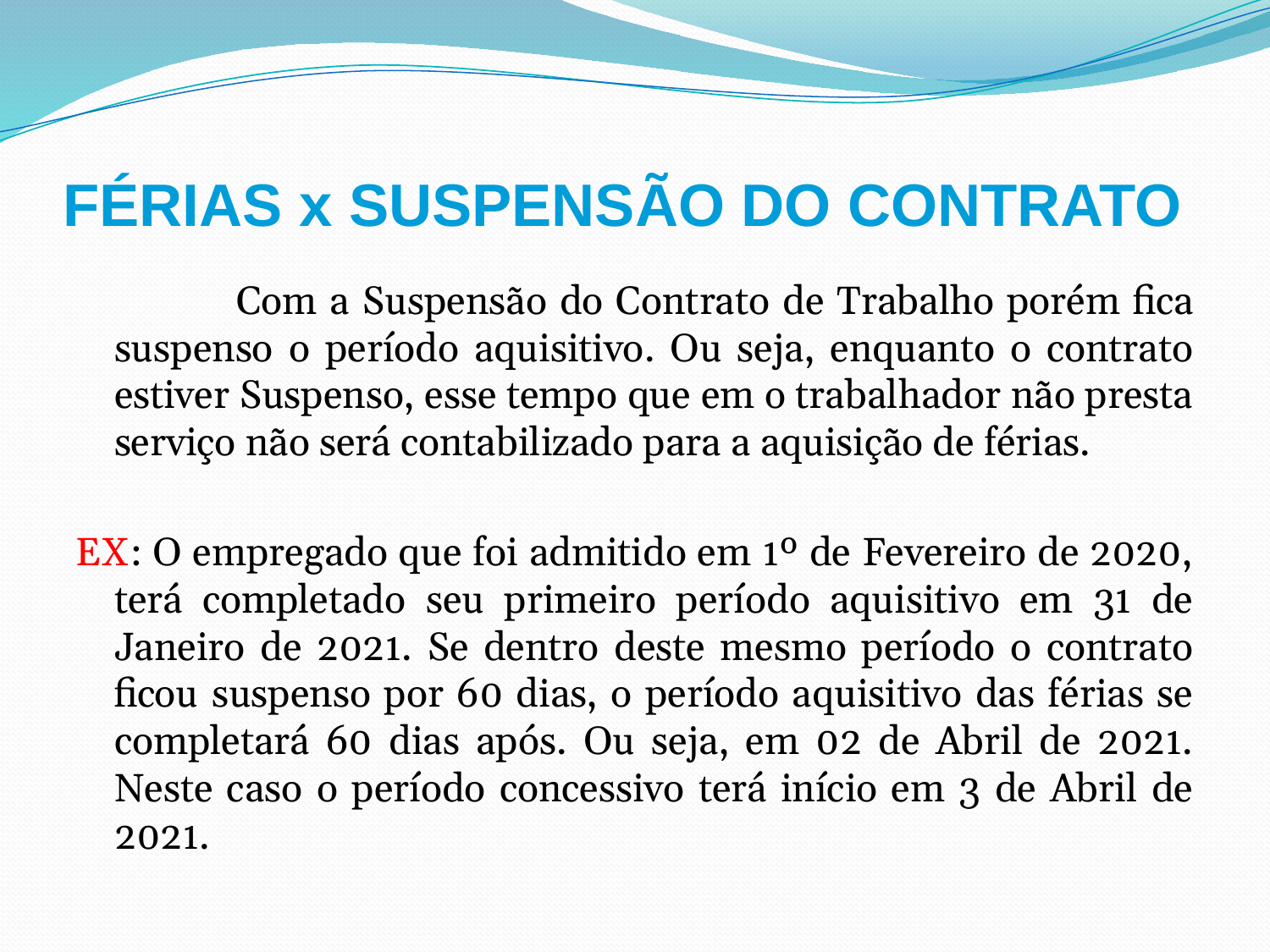

# FÉRIAS x SUSPENSÃO DO CONTRATO
            Com a Suspensão do Contrato de Trabalho porém fica suspenso o período aquisitivo. Ou seja, enquanto o contrato estiver Suspenso, esse tempo que em o trabalhador não presta serviço não será contabilizado para a aquisição de férias.

EX: O empregado que foi admitido em 1º de Fevereiro de 2020, terá completado seu primeiro período aquisitivo em 31 de Janeiro de 2021. Se dentro deste mesmo período o contrato ficou suspenso por 60 dias, o período aquisitivo das férias se completará 60 dias após. Ou seja, em 02 de Abril de 2021. Neste caso o período concessivo terá início em 3 de Abril de 2021.